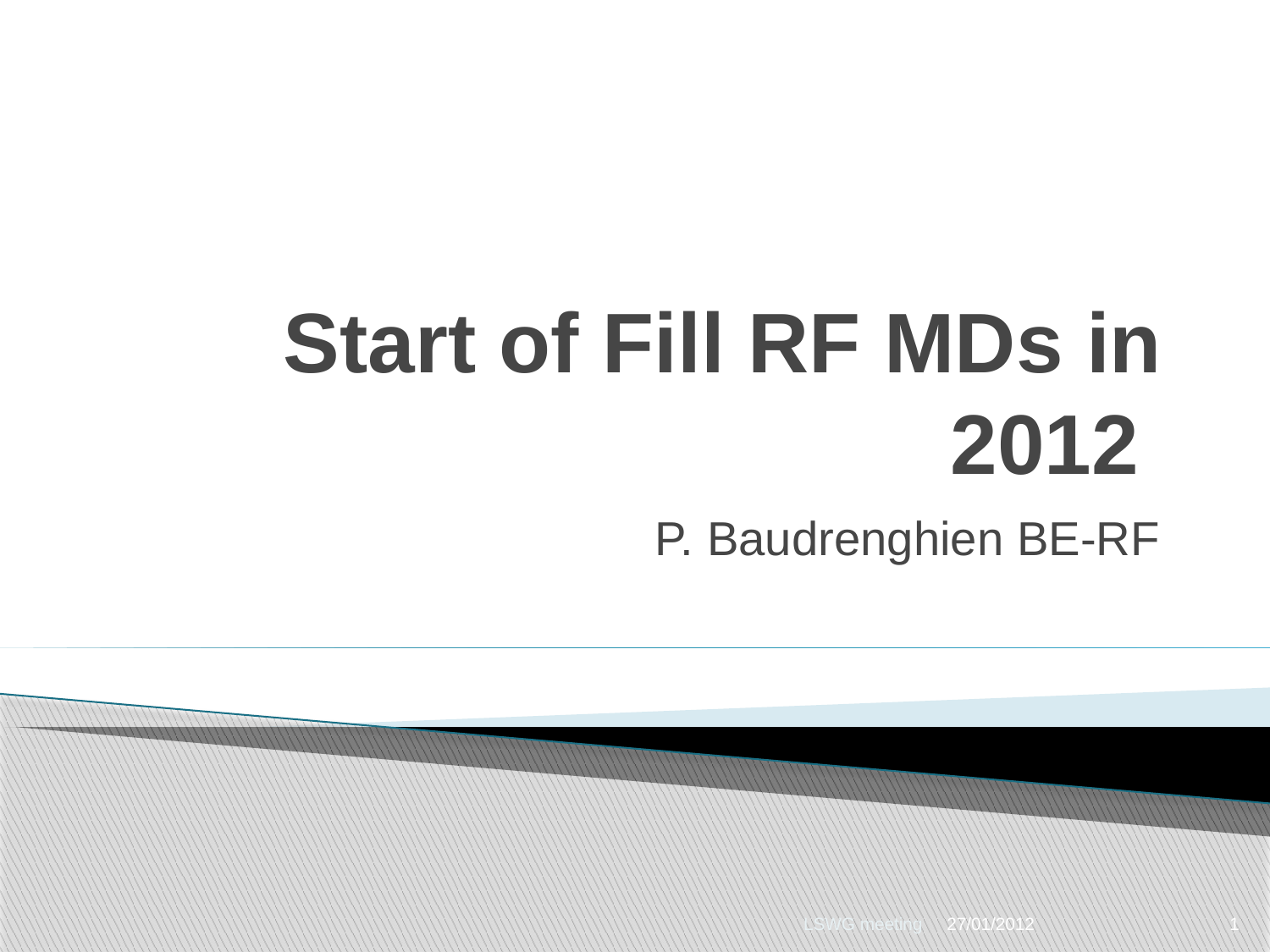

# Start of Fill RF MDs in 2012
P. Baudrenghien BE-RF
LSWG meeting
27/01/2012
1